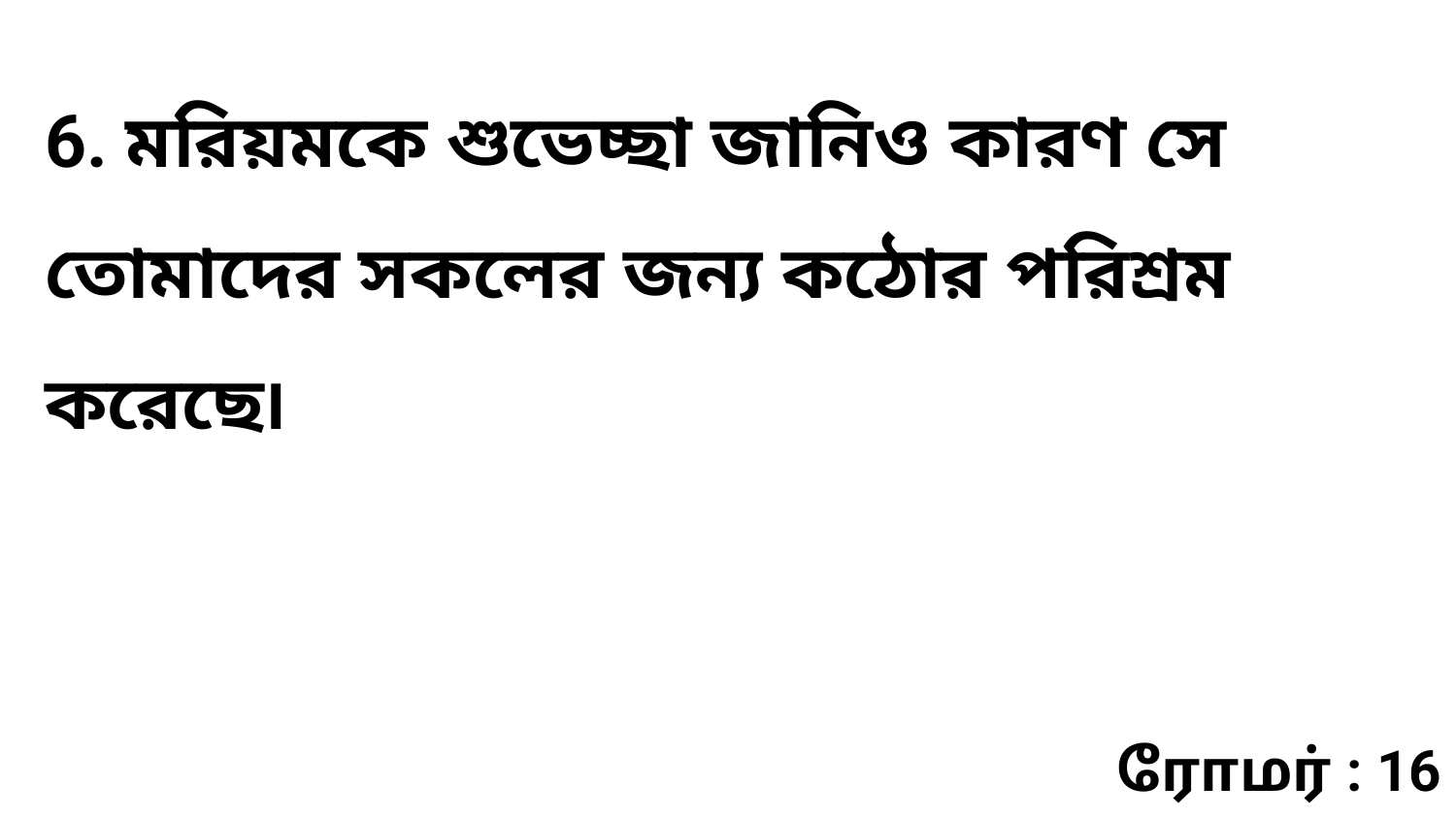

6. মরিয়মকে শুভেচ্ছা জানিও কারণ সে তোমাদের সকলের জন্য কঠোর পরিশ্রম করেছে৷
ரோமர் : 16